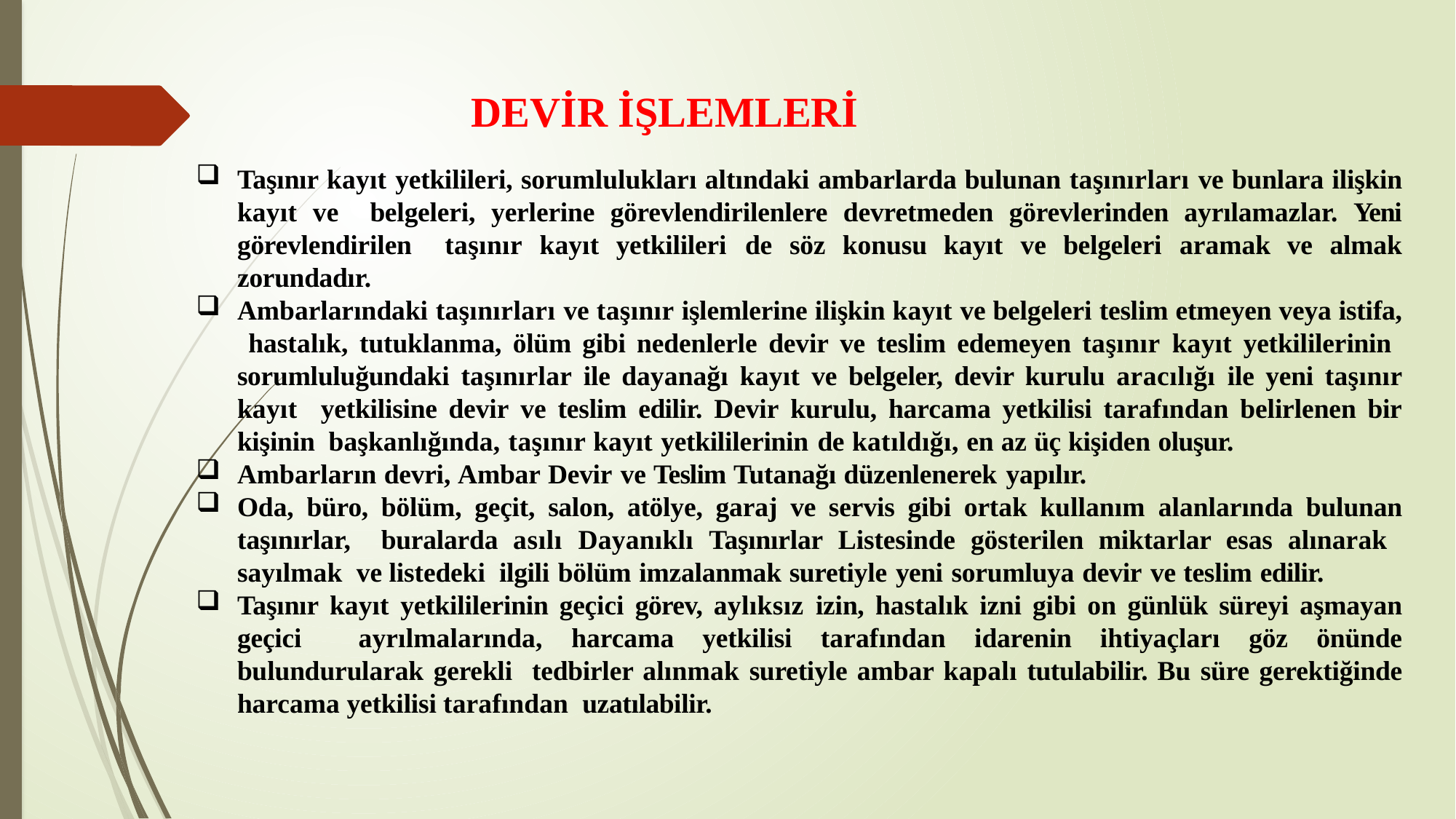

# DEVİR İŞLEMLERİ
Taşınır kayıt yetkilileri, sorumlulukları altındaki ambarlarda bulunan taşınırları ve bunlara ilişkin kayıt ve  belgeleri, yerlerine görevlendirilenlere devretmeden görevlerinden ayrılamazlar. Yeni görevlendirilen  taşınır kayıt yetkilileri de söz konusu kayıt ve belgeleri aramak ve almak zorundadır.
Ambarlarındaki taşınırları ve taşınır işlemlerine ilişkin kayıt ve belgeleri teslim etmeyen veya istifa,  hastalık, tutuklanma, ölüm gibi nedenlerle devir ve teslim edemeyen taşınır kayıt yetkililerinin  sorumluluğundaki taşınırlar ile dayanağı kayıt ve belgeler, devir kurulu aracılığı ile yeni taşınır kayıt  yetkilisine devir ve teslim edilir. Devir kurulu, harcama yetkilisi tarafından belirlenen bir kişinin  başkanlığında, taşınır kayıt yetkililerinin de katıldığı, en az üç kişiden oluşur.
Ambarların devri, Ambar Devir ve Teslim Tutanağı düzenlenerek yapılır.
Oda, büro, bölüm, geçit, salon, atölye, garaj ve servis gibi ortak kullanım alanlarında bulunan taşınırlar,  buralarda asılı Dayanıklı Taşınırlar Listesinde gösterilen miktarlar esas alınarak  sayılmak  ve listedeki  ilgili bölüm imzalanmak suretiyle yeni sorumluya devir ve teslim edilir.
Taşınır kayıt yetkililerinin geçici görev, aylıksız izin, hastalık izni gibi on günlük süreyi aşmayan geçici  ayrılmalarında, harcama yetkilisi tarafından idarenin ihtiyaçları göz önünde bulundurularak gerekli  tedbirler alınmak suretiyle ambar kapalı tutulabilir. Bu süre gerektiğinde harcama yetkilisi tarafından  uzatılabilir.